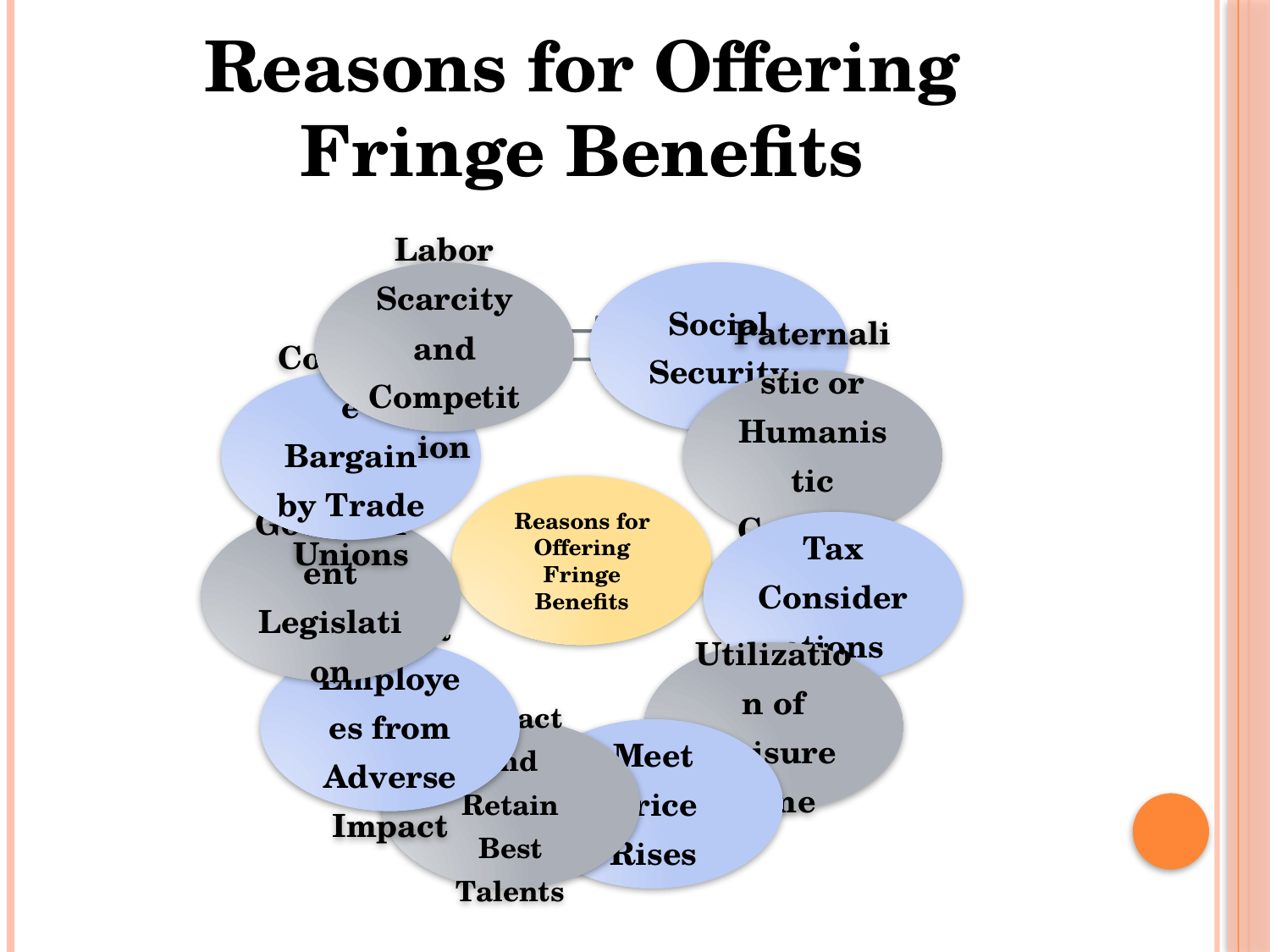

# Reasons for Offering Fringe Benefits
Reasons for Offering Fringe Benefits